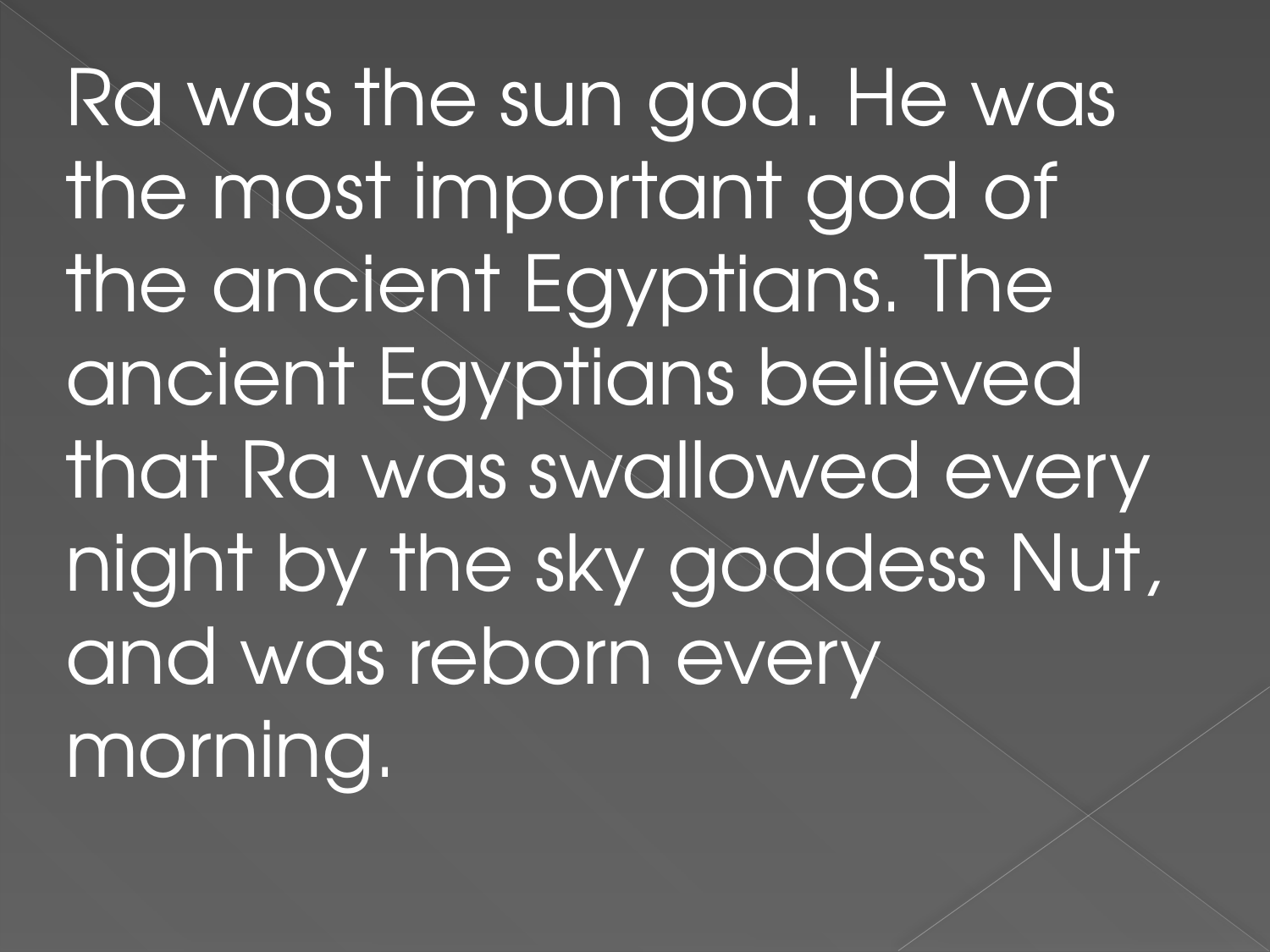

Ra was the sun god. He was the most important god of the ancient Egyptians. The ancient Egyptians believed that Ra was swallowed every night by the sky goddess Nut, and was reborn every morning.